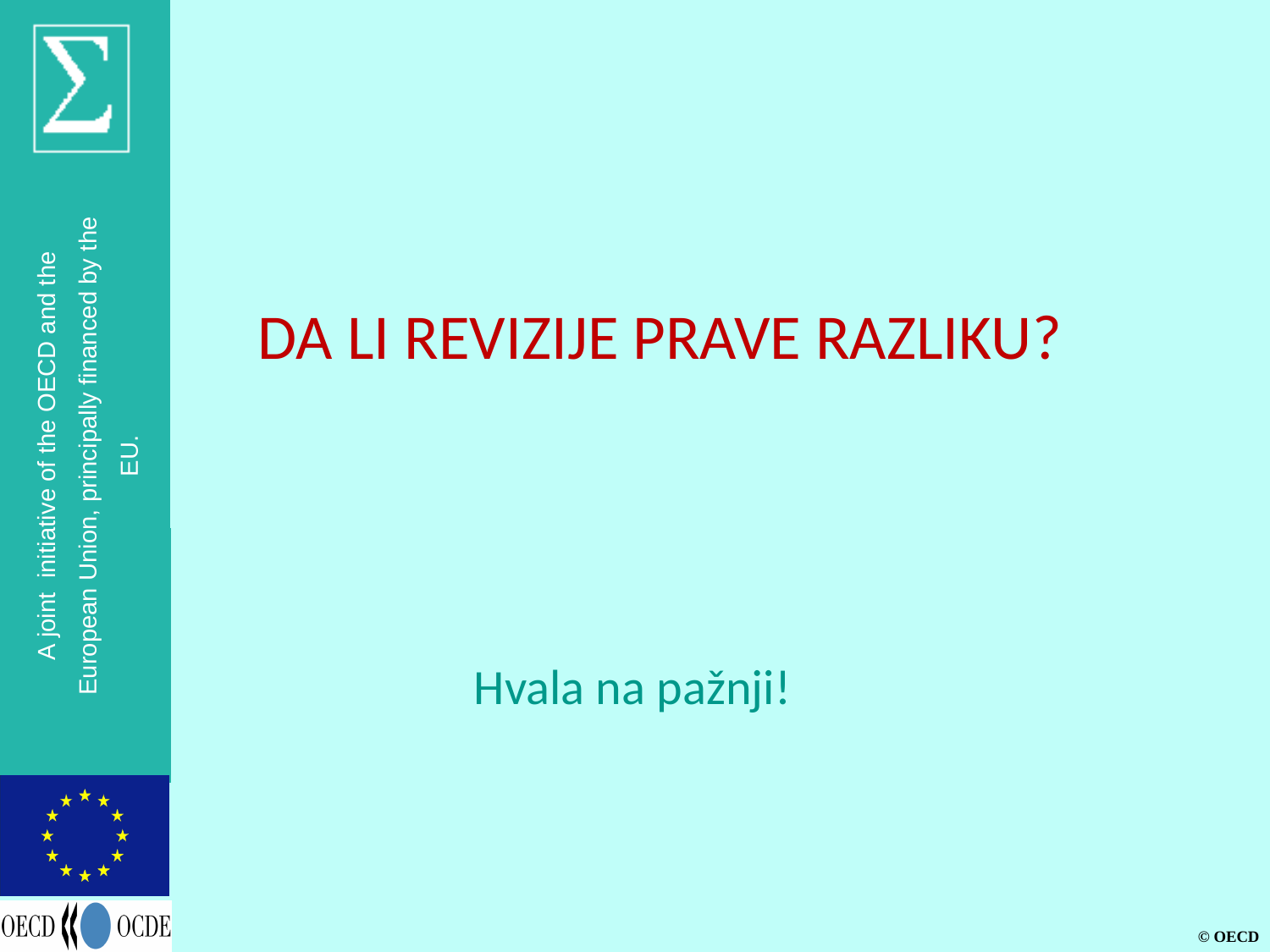

DA LI REVIZIJE PRAVE RAZLIKU?

               Hvala na pažnji!